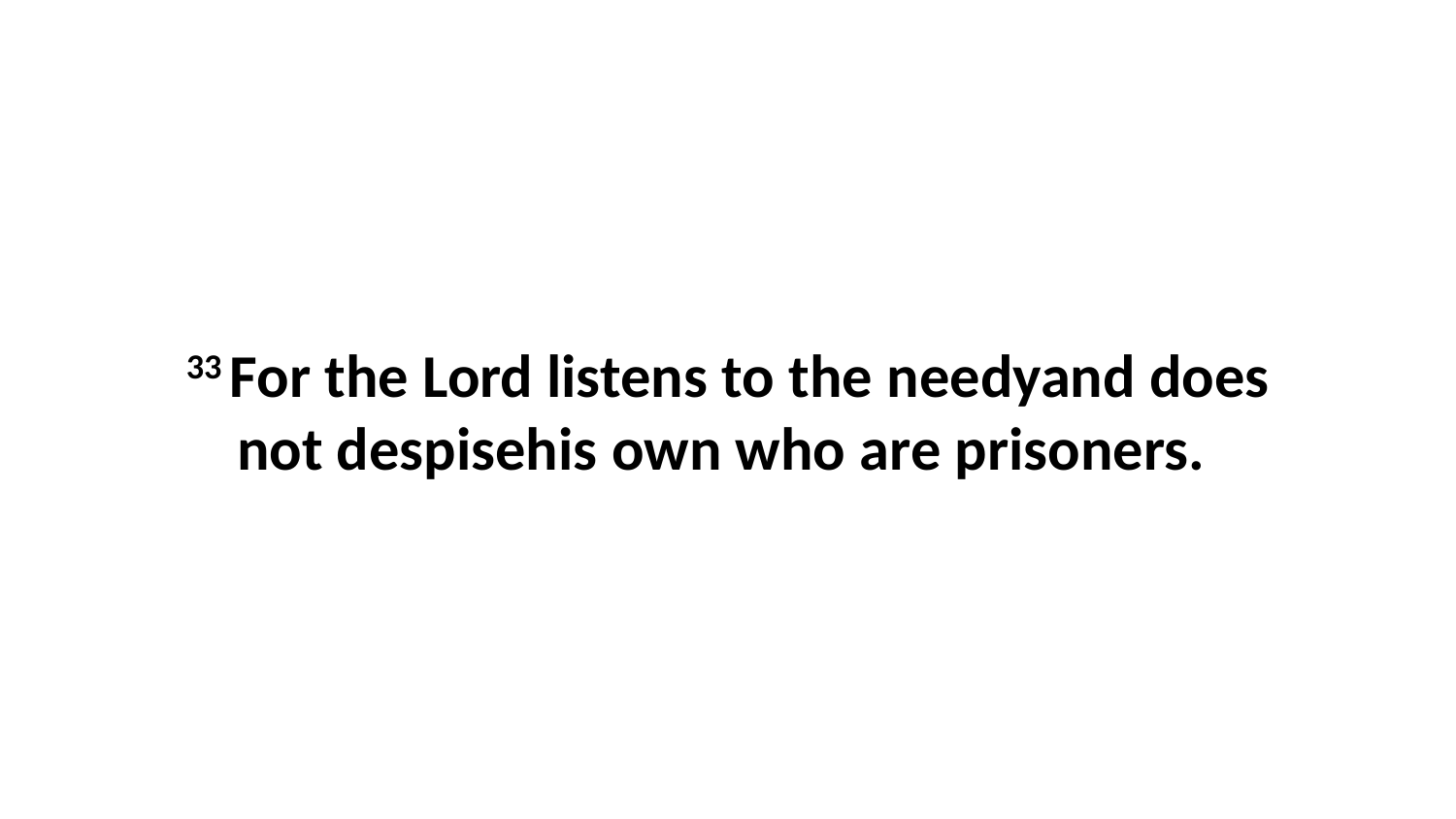

33 For the Lord listens to the needyand does not despisehis own who are prisoners.